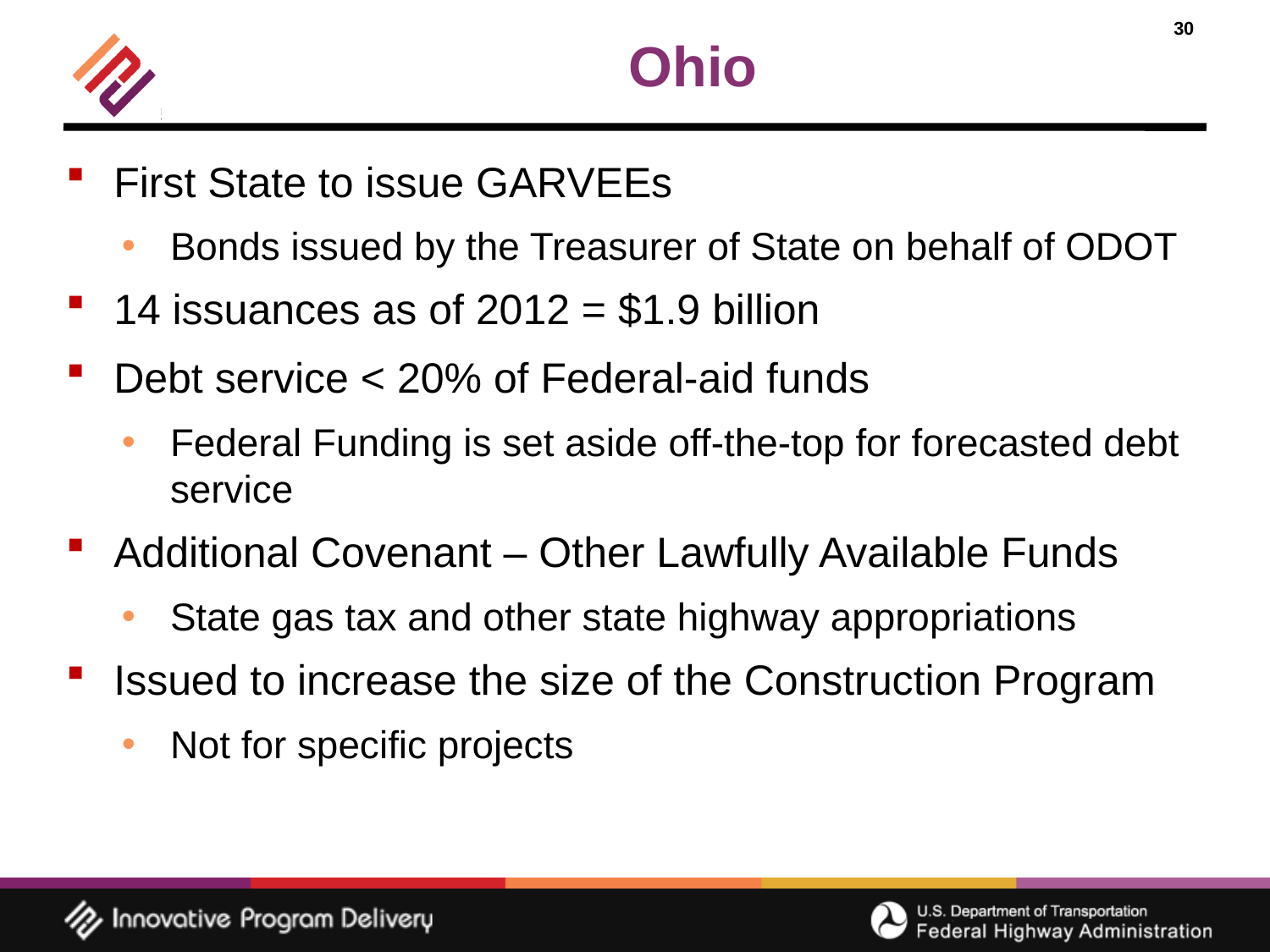

# Ohio
First State to issue GARVEEs
Bonds issued by the Treasurer of State on behalf of ODOT
14 issuances as of 2012 = $1.9 billion
Debt service < 20% of Federal-aid funds
Federal Funding is set aside off-the-top for forecasted debt service
Additional Covenant – Other Lawfully Available Funds
State gas tax and other state highway appropriations
Issued to increase the size of the Construction Program
Not for specific projects